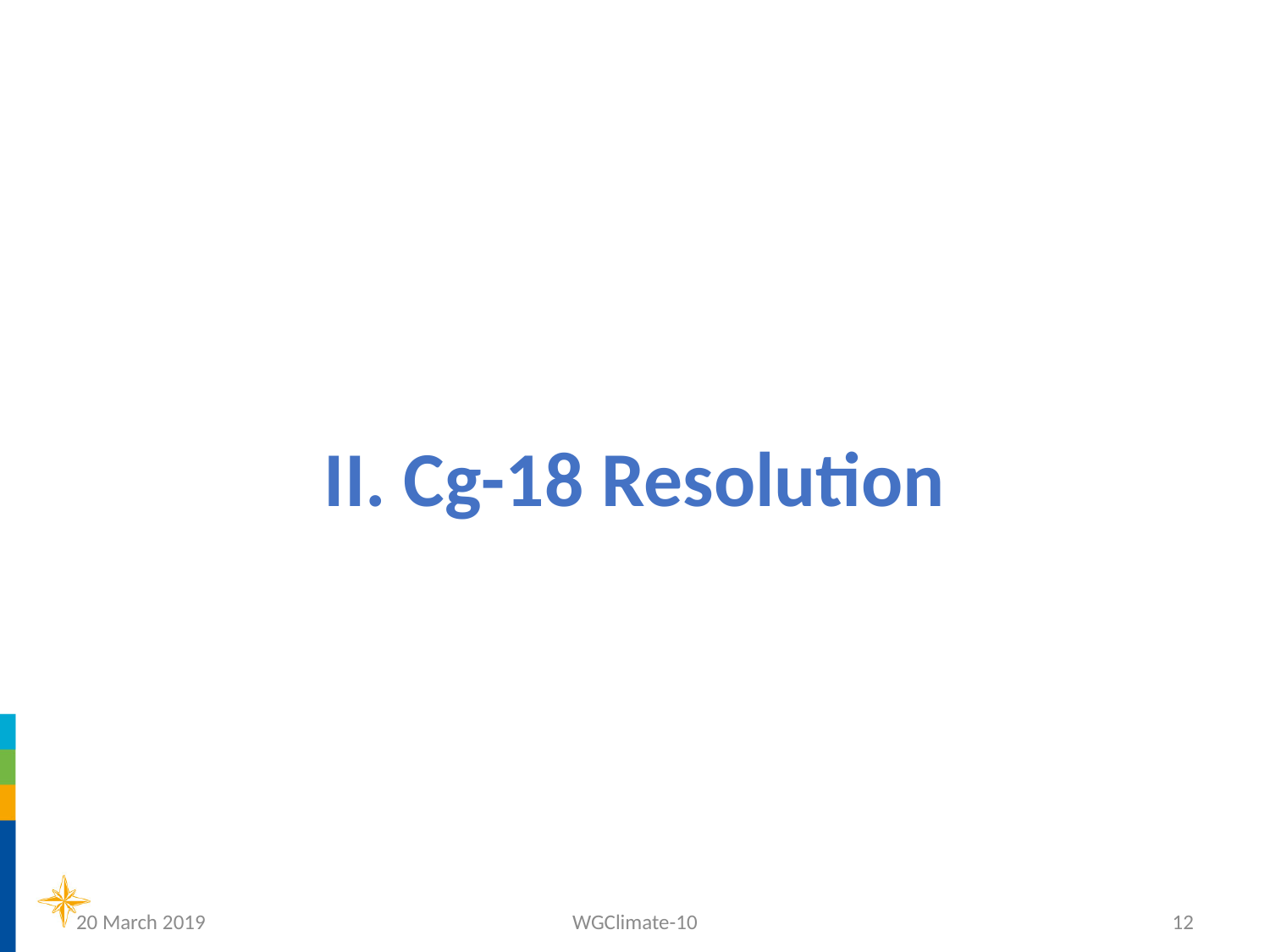

II. Cg-18 Resolution
20 March 2019
WGClimate-10
12